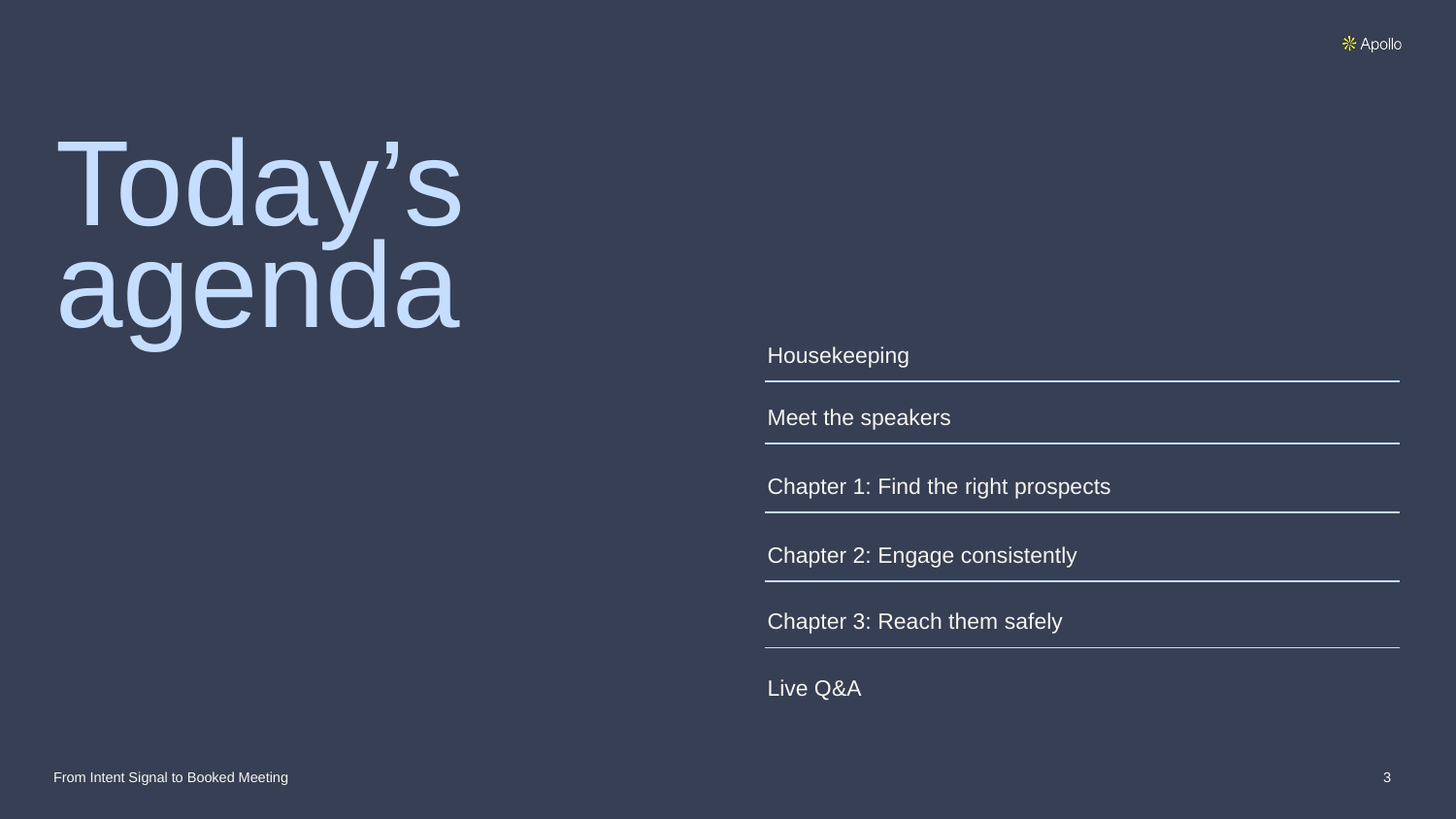

Today’s agenda
Housekeeping
Meet the speakers
Chapter 1: Find the right prospects
Chapter 2: Engage consistently

Chapter 3: Reach them safely
Live Q&A
3
From Intent Signal to Booked Meeting